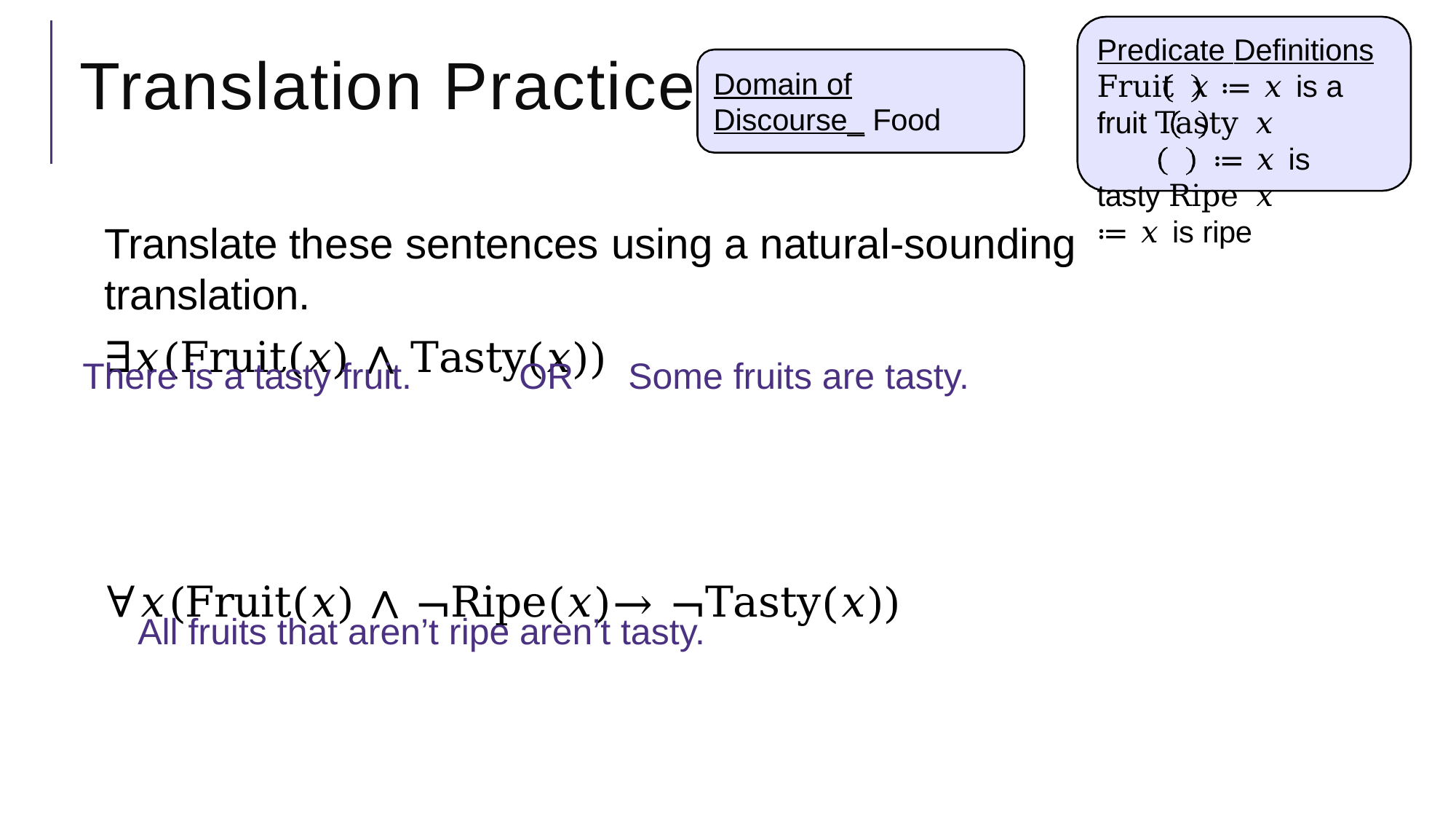

Predicate Definitions Fruit 𝑥		≔ 𝑥 is a fruit Tasty 𝑥			≔ 𝑥 is tasty Ripe 𝑥	≔ 𝑥 is ripe
# Translation Practice

Domain of Discourse_ Food
Translate these sentences using a natural-sounding translation.
∃𝑥(Fruit(𝑥) ∧ Tasty(𝑥))

∀𝑥(Fruit(𝑥) ∧ ¬Ripe(𝑥)→ ¬Tasty(𝑥))
There is a tasty fruit.	OR	Some fruits are tasty.
All fruits that aren’t ripe aren’t tasty.